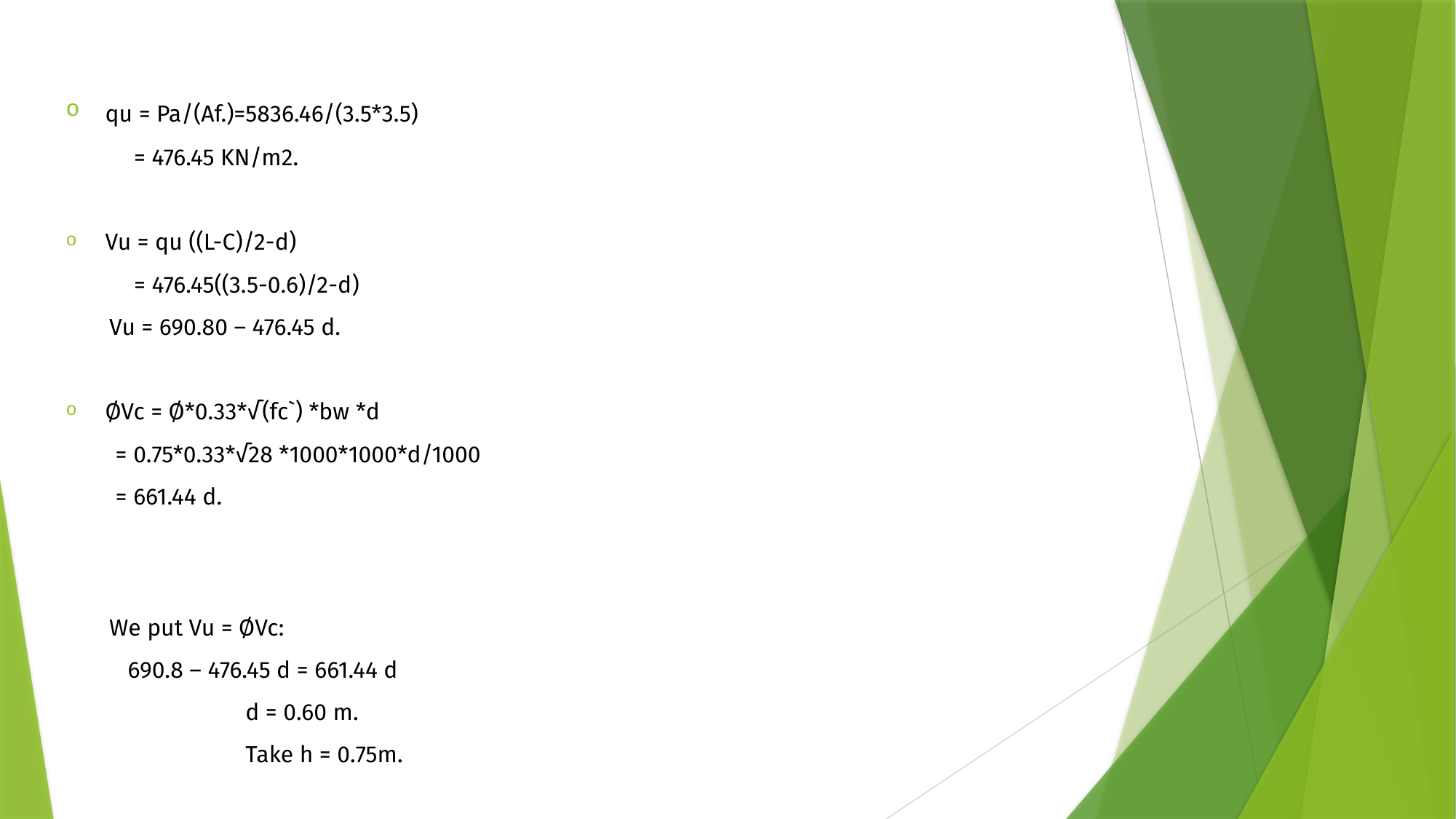

qu = Pa/(Af.)=5836.46/(3.5*3.5)
           = 476.45 KN/m2.

	Vu = qu ((L-C)/2-d)
           = 476.45((3.5-0.6)/2-d)
       Vu = 690.80 – 476.45 d.

	ØVc = Ø*0.33*√(fc`) *bw *d
        = 0.75*0.33*√28 *1000*1000*d/1000
        = 661.44 d.

       We put Vu = ØVc:
          690.8 – 476.45 d = 661.44 d
                             d = 0.60 m.
                             Take h = 0.75m.